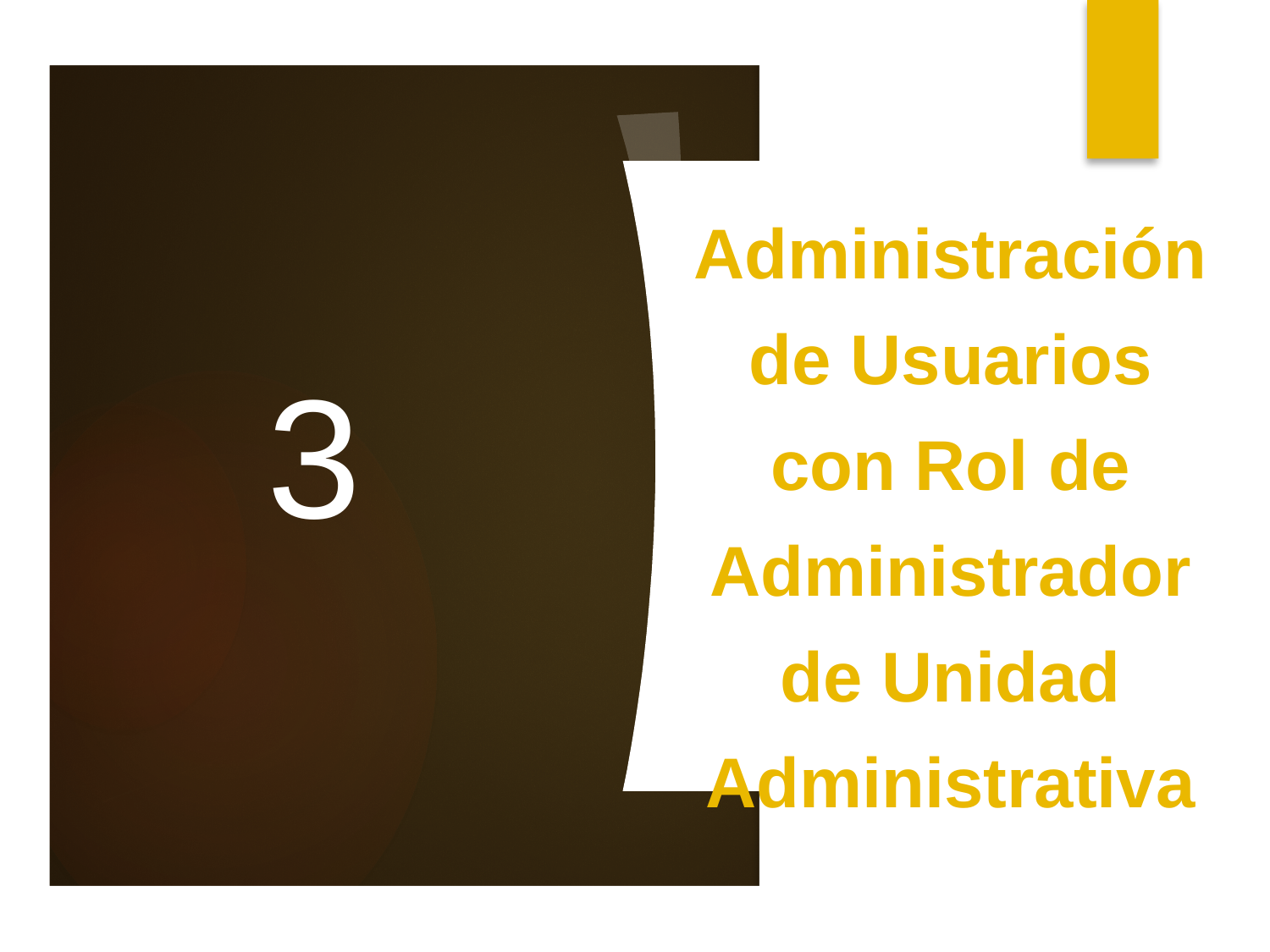

3
Administración de Usuarios con Rol de Administrador de Unidad Administrativa